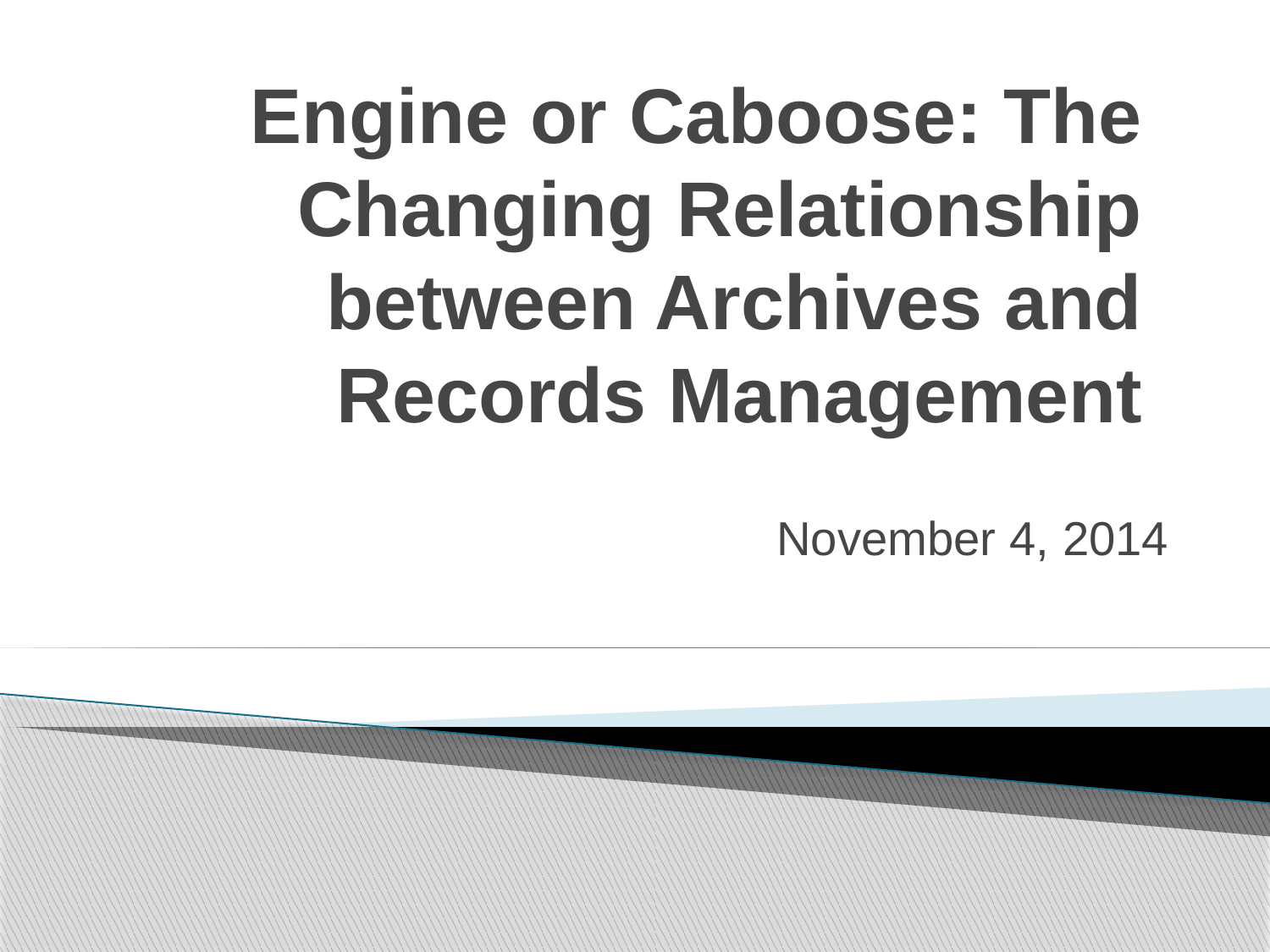

# Engine or Caboose: The Changing Relationship between Archives and Records Management
November 4, 2014